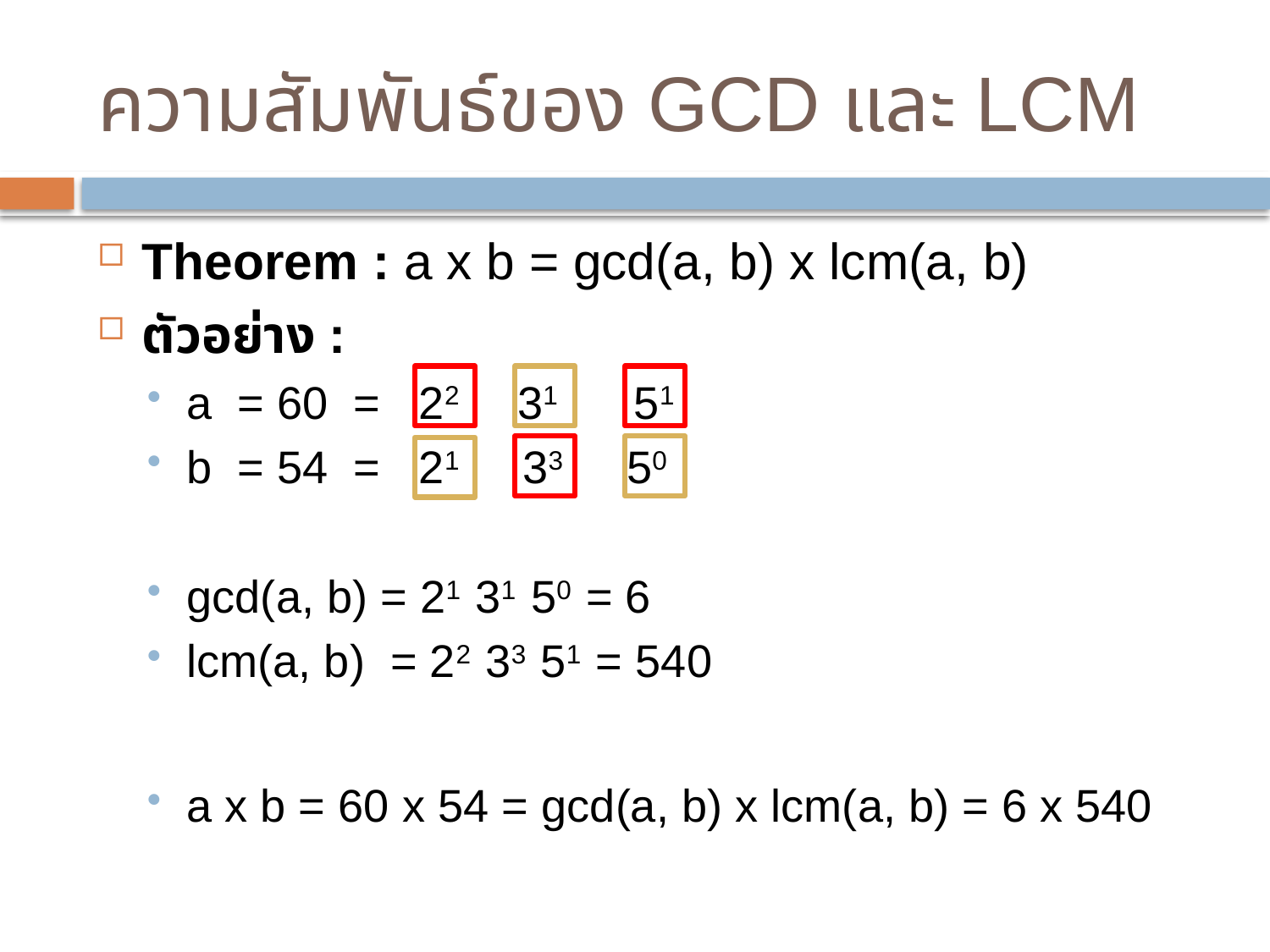

# ความสัมพันธ์ของ GCD และ LCM
Theorem : a x b = gcd(a, b) x lcm(a, b)
ตัวอย่าง :
a  = 60  =   22     31      51
b  = 54  =   21     33     50

gcd(a, b) = 21  31  50  = 6
lcm(a, b)  = 22  33  51  = 540

a x b = 60 x 54 = gcd(a, b) x lcm(a, b) = 6 x 540